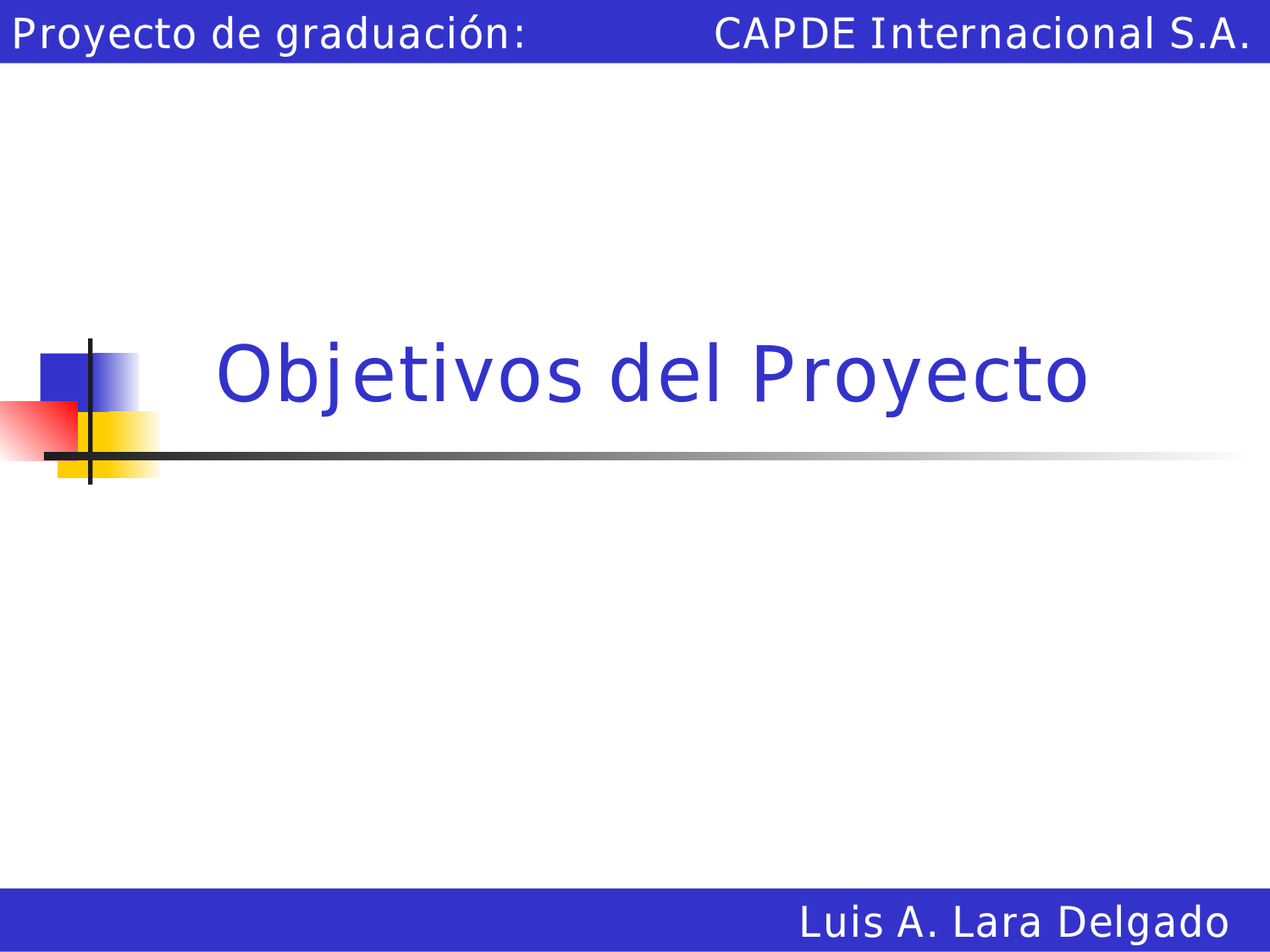

Proyecto de graduación:               CAPDE Internacional S.A.
Objetivos del Proyecto
Luis A. Lara Delgado